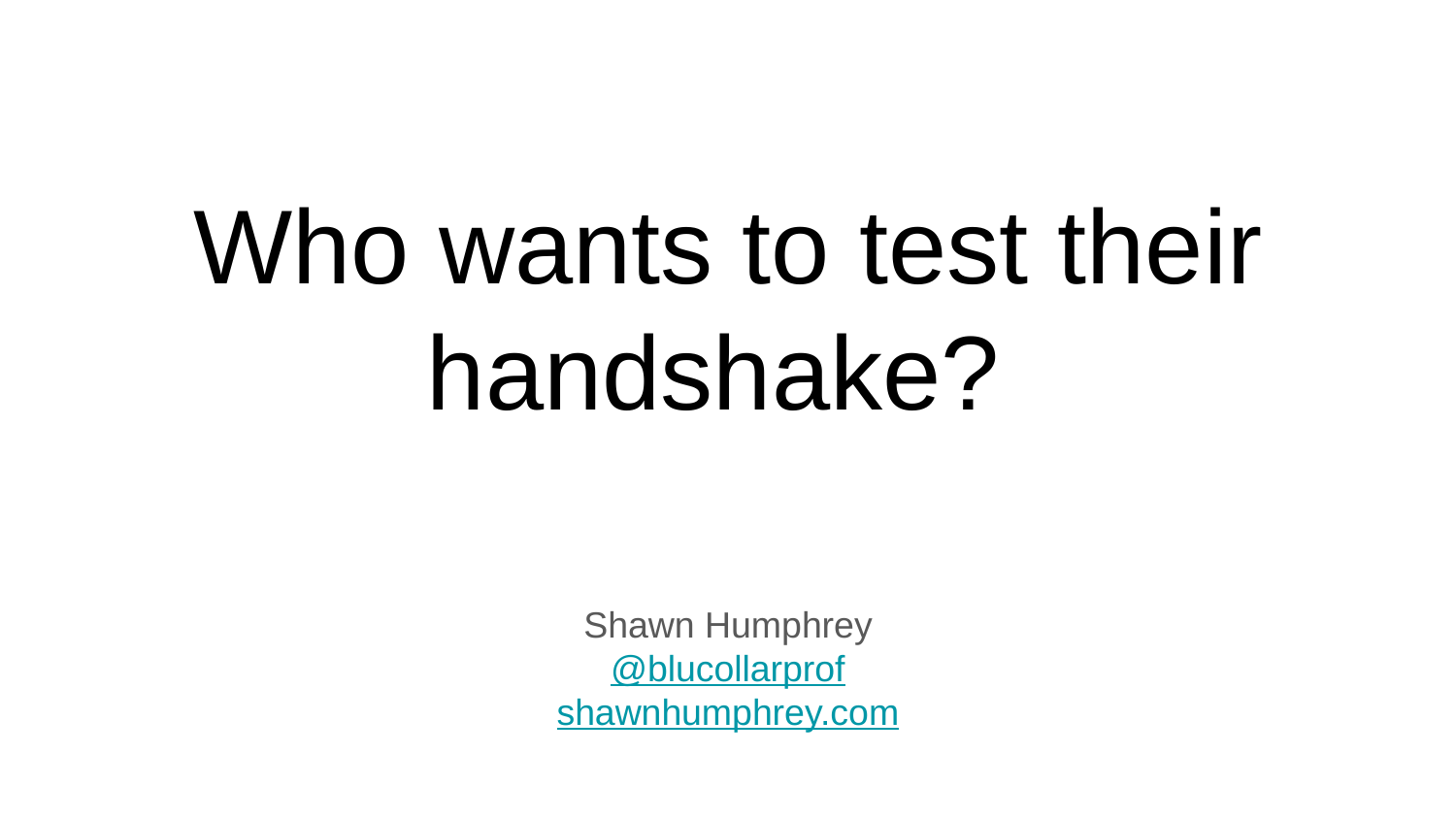

# Who wants to test their handshake?

Shawn Humphrey
@blucollarprof
shawnhumphrey.com